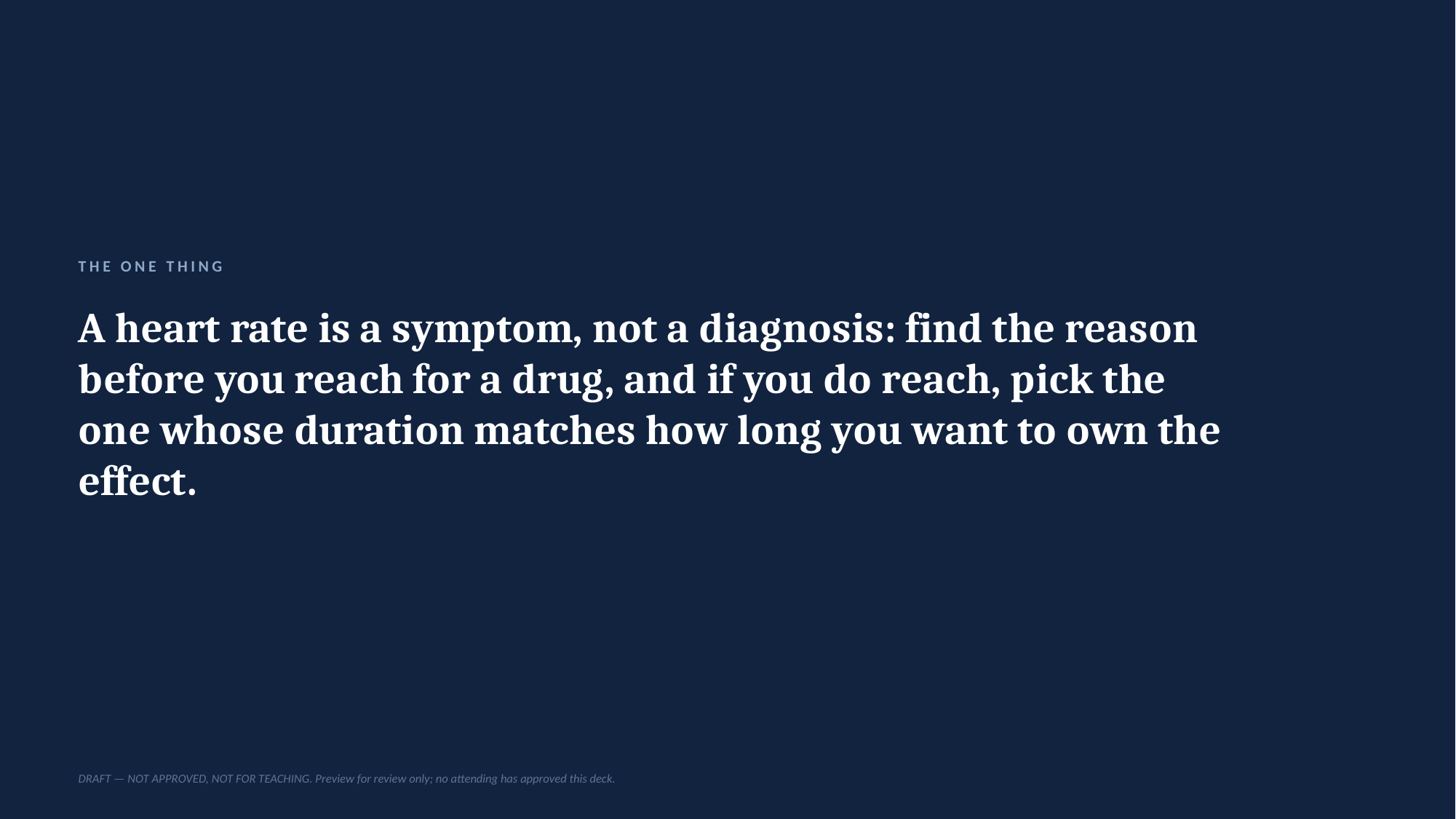

THE ONE THING
A heart rate is a symptom, not a diagnosis: find the reason before you reach for a drug, and if you do reach, pick the one whose duration matches how long you want to own the effect.
DRAFT — NOT APPROVED, NOT FOR TEACHING. Preview for review only; no attending has approved this deck.